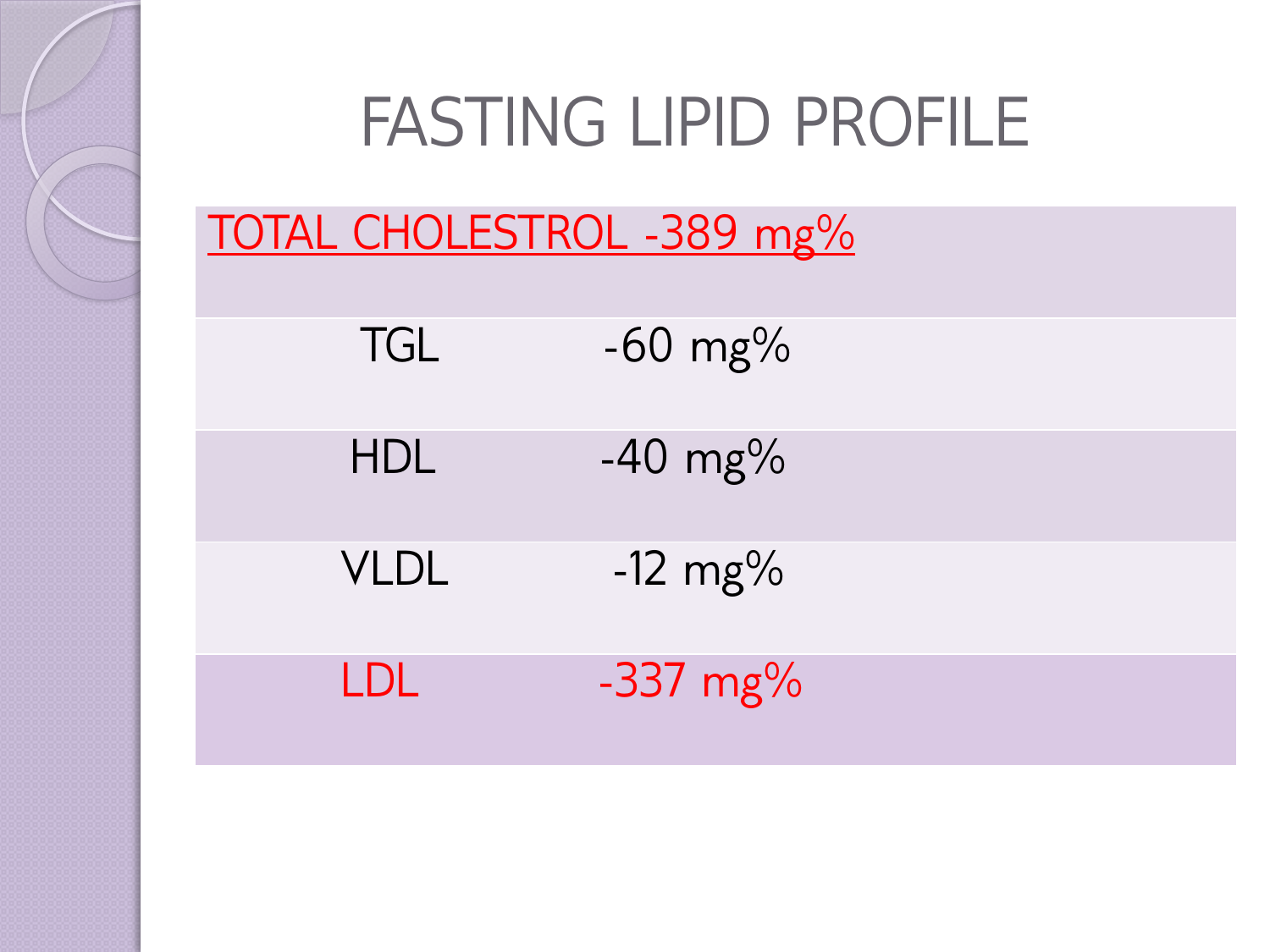

# FASTING LIPID PROFILE
| TOTAL CHOLESTROL -389 mg% |
| --- |
| TGL -60 mg% |
| HDL -40 mg% |
| VLDL -12 mg% |
| LDL -337 mg% |